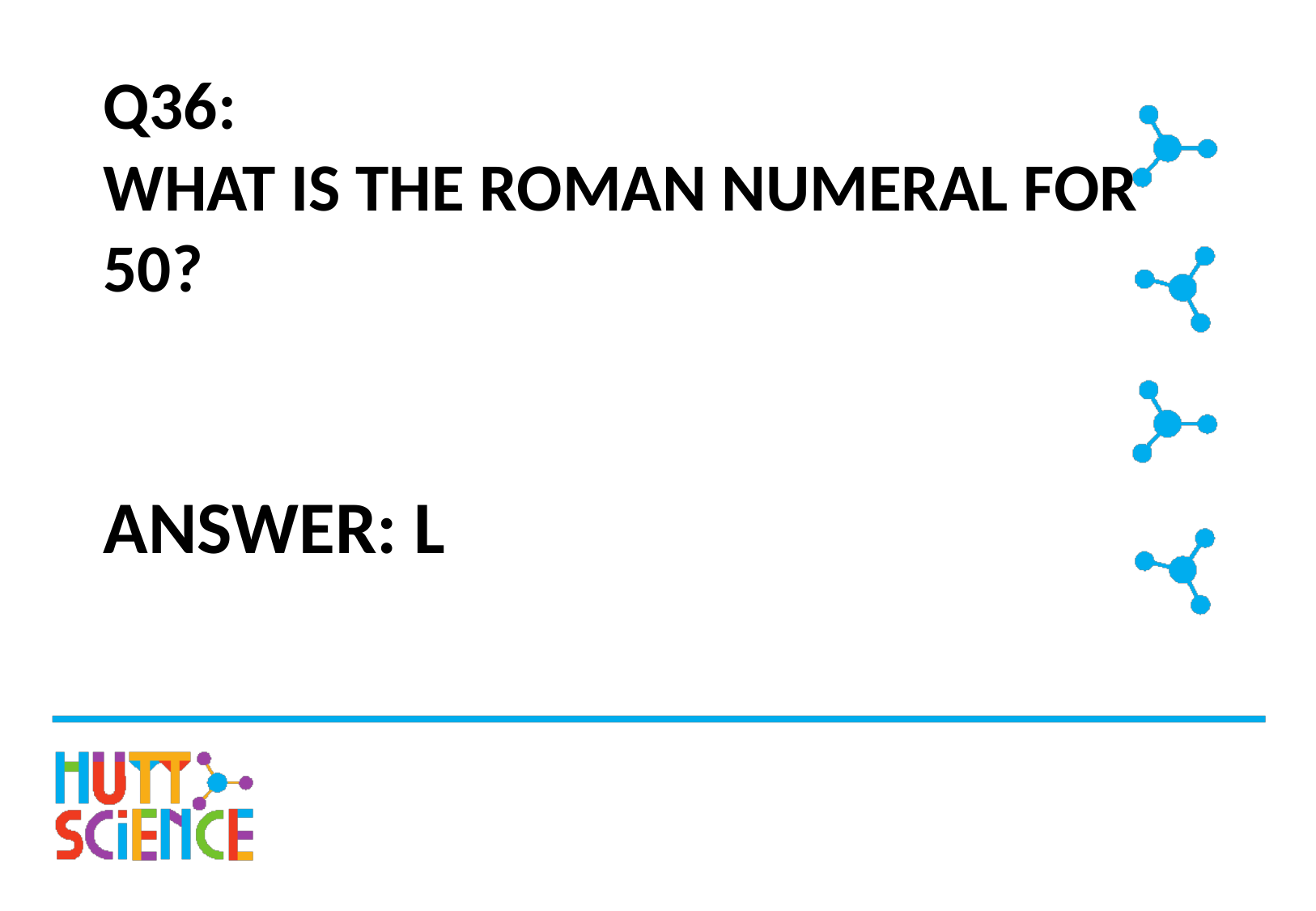

# Q36: WHAT IS THE ROMAN NUMERAL FOR 50?
ANSWER: L